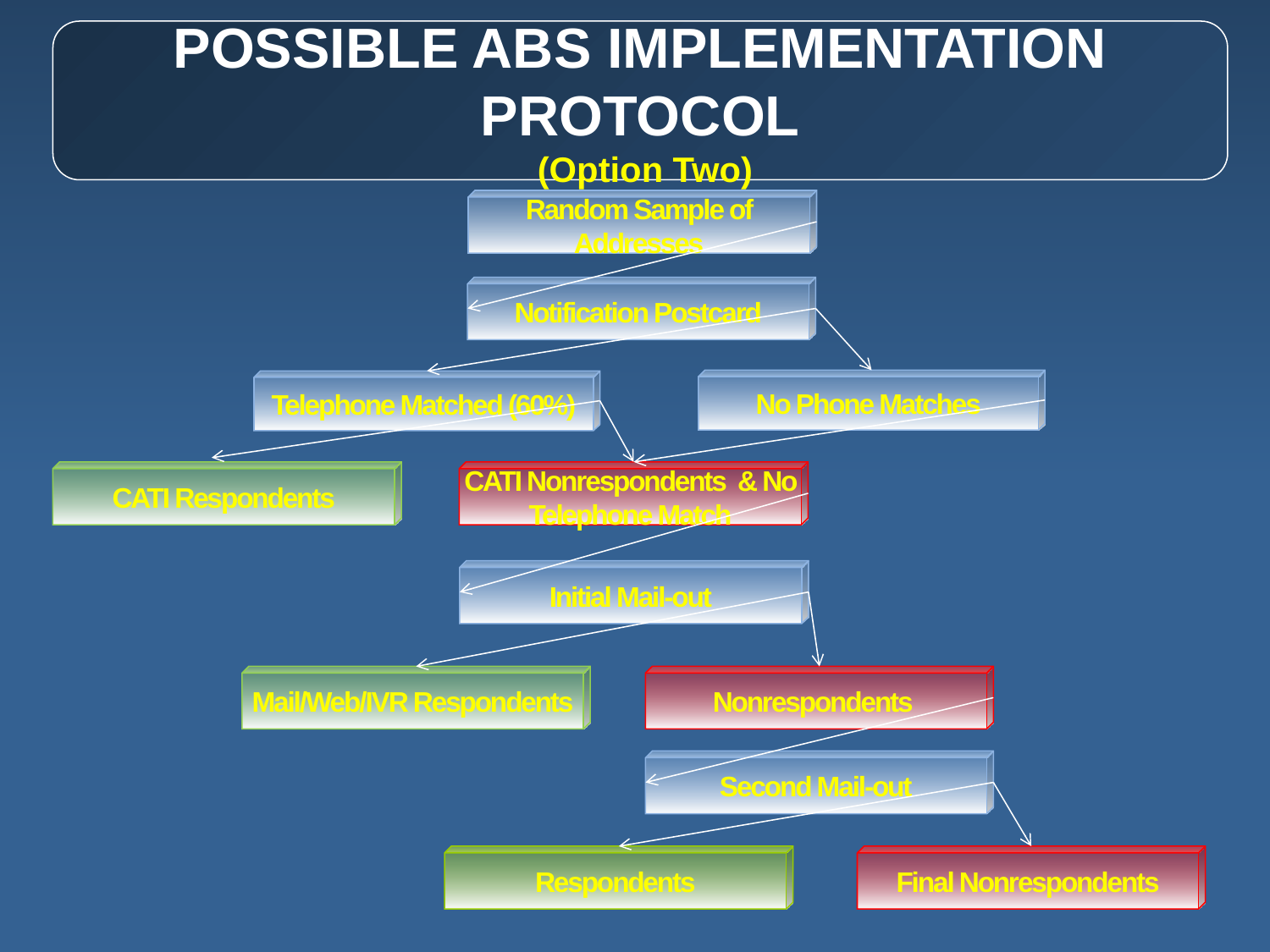

# Possible ABS Implementation Protocol (Option Two)
Random Sample of Addresses
Notification Postcard
CATI Respondents
CATI Nonrespondents  & No Telephone Match
Initial Mail-out
Mail/Web/IVR Respondents
Nonrespondents
Second Mail-out
Respondents
Final Nonrespondents
No Phone Matches
Telephone Matched (60%)